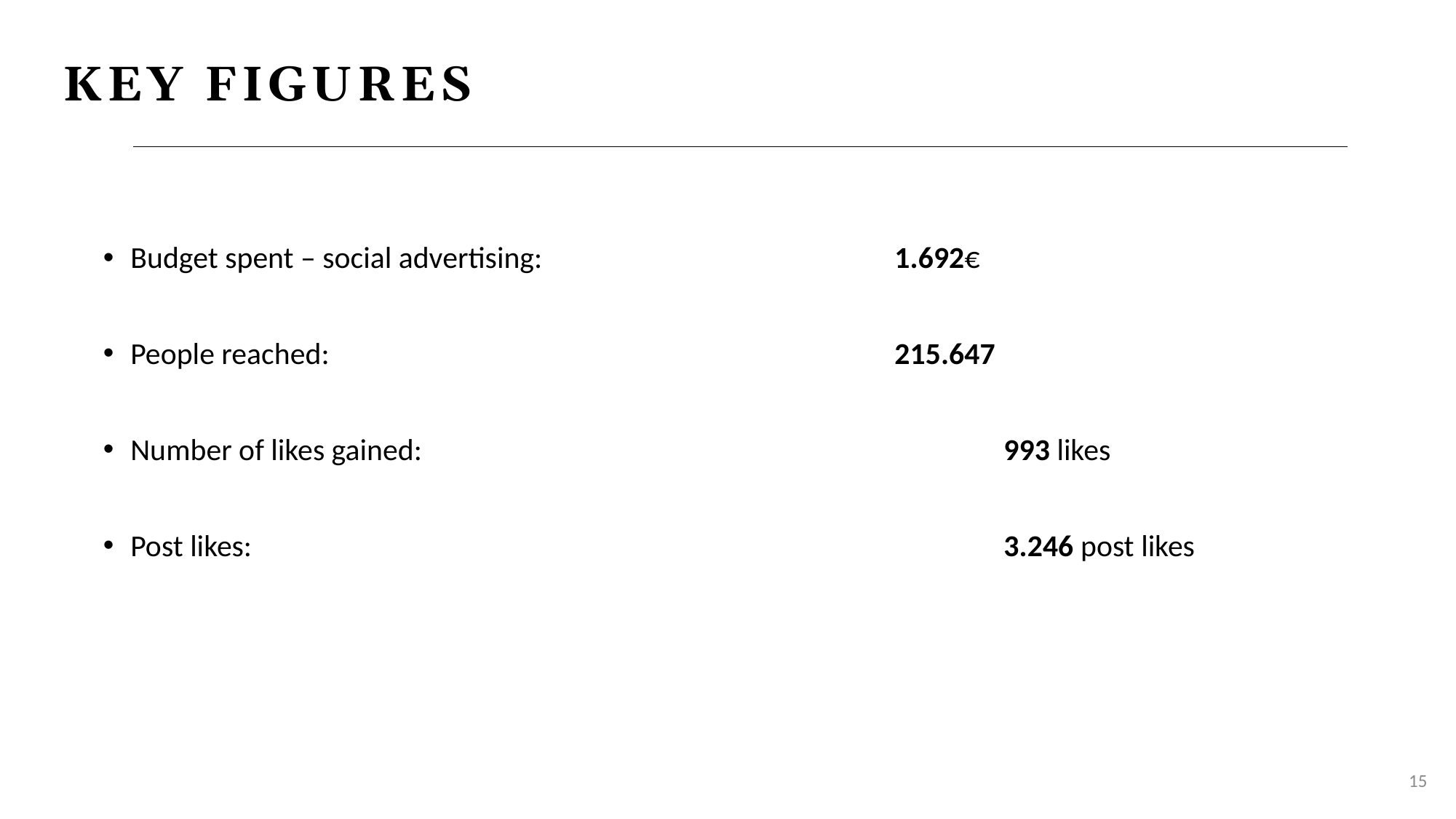

KEY FIGURES
Budget spent – social advertising:				1.692€

People reached:						215.647

Number of likes gained:						993 likes

Post likes:							3.246 post likes

15